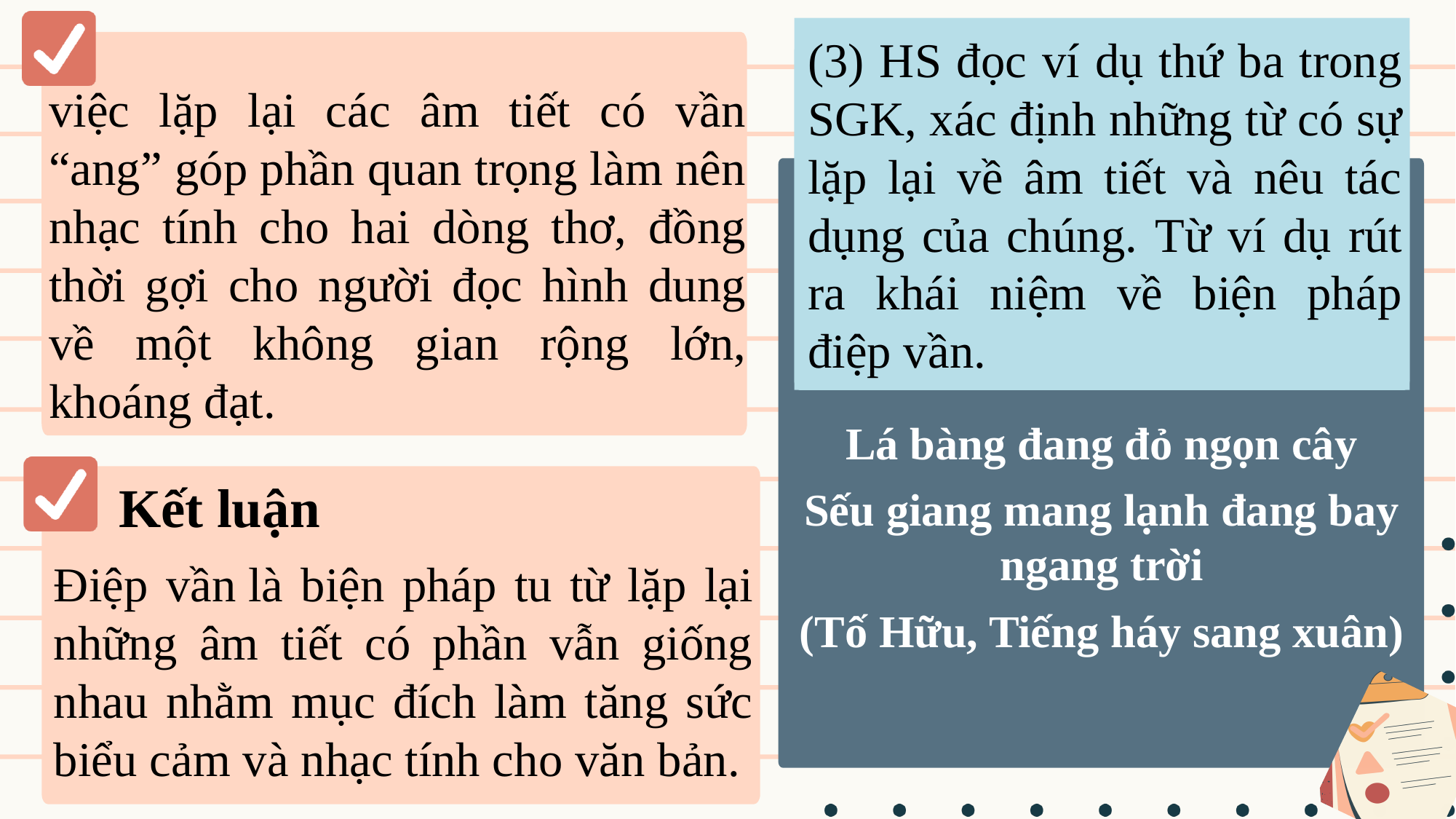

(3) HS đọc ví dụ thứ ba trong SGK, xác định những từ có sự lặp lại về âm tiết và nêu tác dụng của chúng. Từ ví dụ rút ra khái niệm về biện pháp điệp vần.

việc lặp lại các âm tiết có vần “ang” góp phần quan trọng làm nên nhạc tính cho hai dòng thơ, đồng thời gợi cho người đọc hình dung về một không gian rộng lớn, khoáng đạt.

Lá bàng đang đỏ ngọn cây
Sếu giang mang lạnh đang bay ngang trời
(Tố Hữu, Tiếng háy sang xuân)

 Kết luận

Điệp vần là biện pháp tu từ lặp lại những âm tiết có phần vẫn giống nhau nhằm mục đích làm tăng sức biểu cảm và nhạc tính cho văn bản.